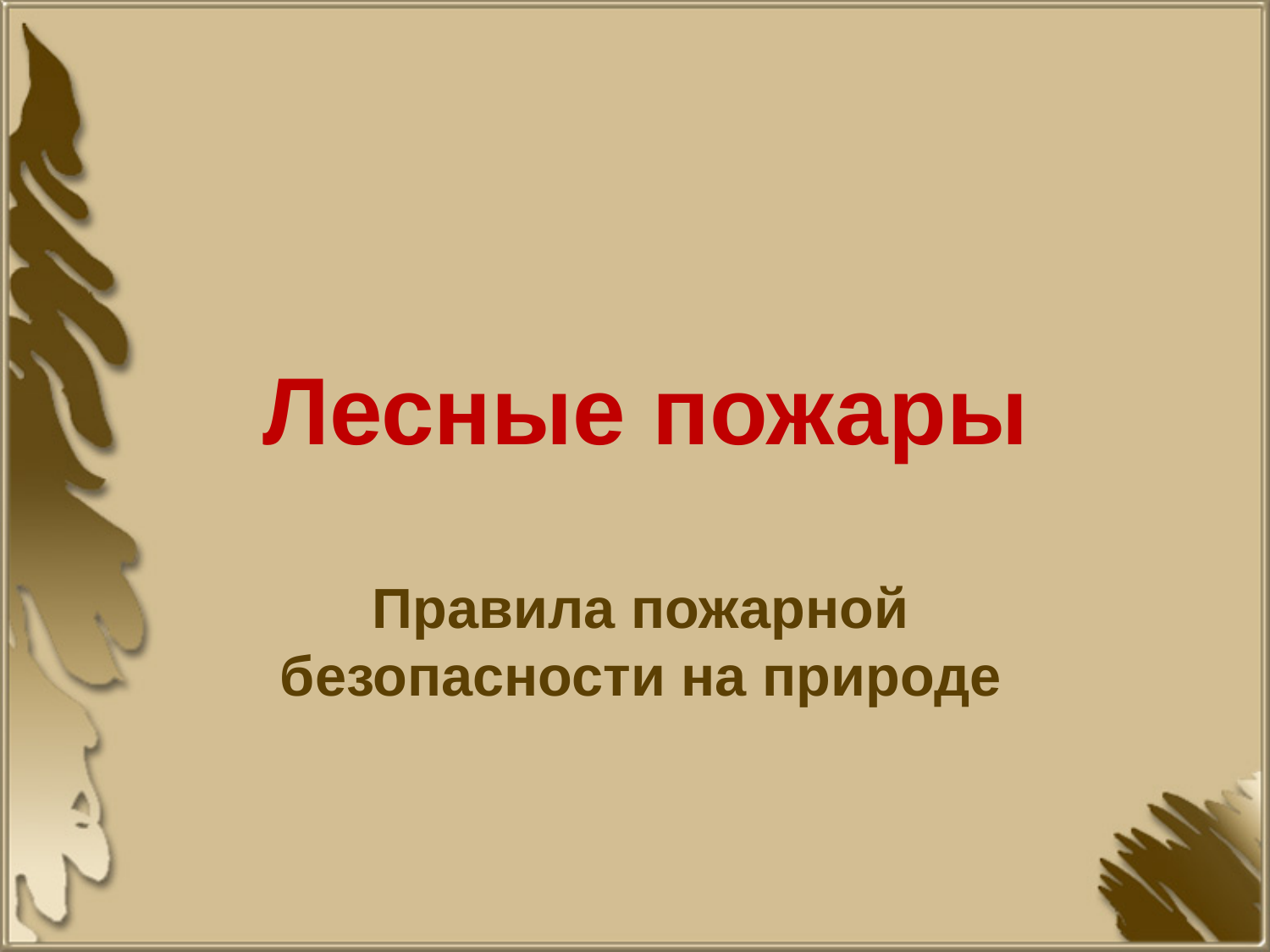

# Лесные пожары
Правила пожарной безопасности на природе